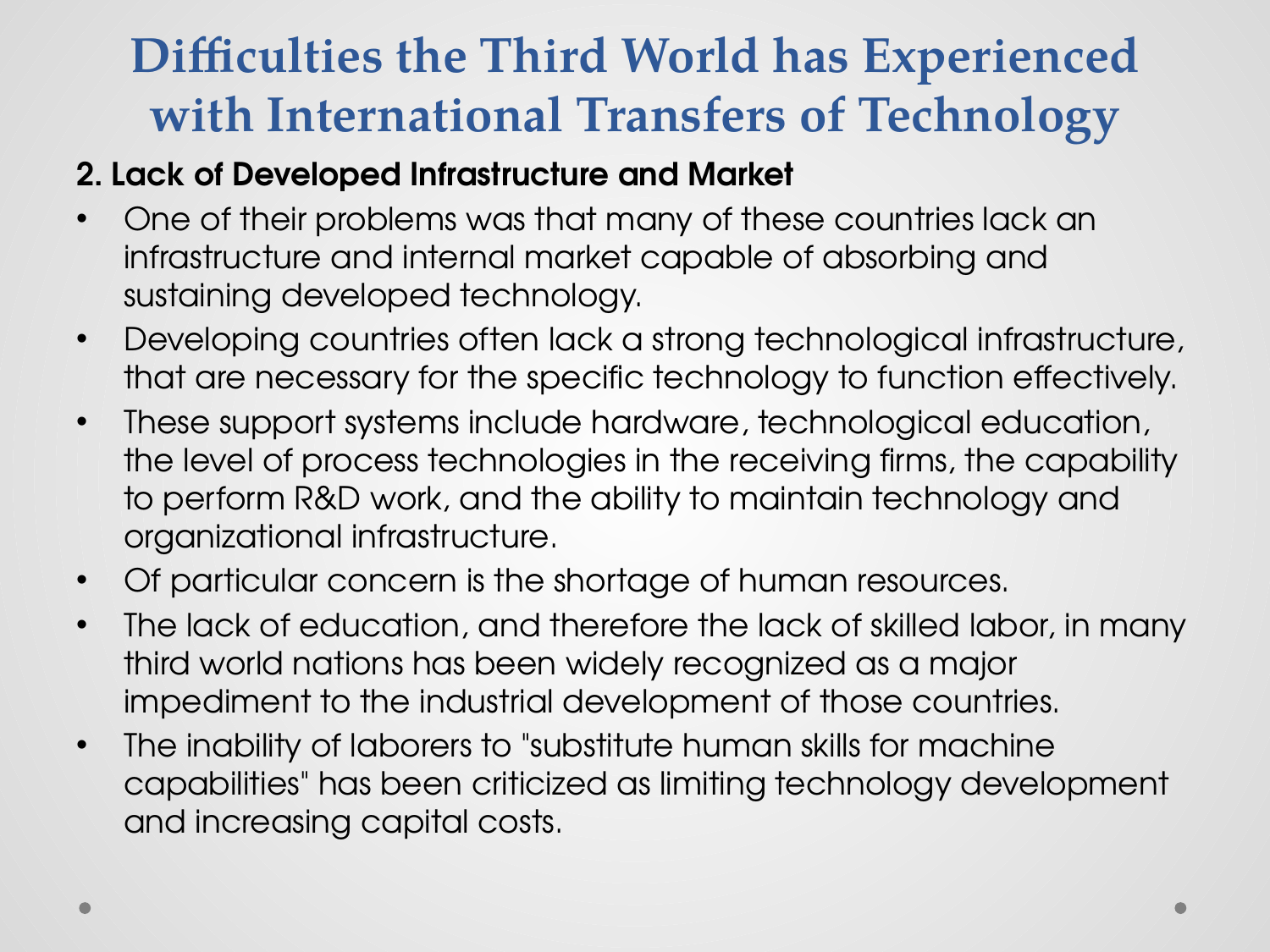

# Difficulties the Third World has Experienced with International Transfers of Technology
2. Lack of Developed Infrastructure and Market
One of their problems was that many of these countries lack an infrastructure and internal market capable of absorbing and sustaining developed technology.
Developing countries often lack a strong technological infrastructure, that are necessary for the specific technology to function effectively.
These support systems include hardware, technological education, the level of process technologies in the receiving firms, the capability to perform R&D work, and the ability to maintain technology and organizational infrastructure.
Of particular concern is the shortage of human resources.
The lack of education, and therefore the lack of skilled labor, in many third world nations has been widely recognized as a major impediment to the industrial development of those countries.
The inability of laborers to "substitute human skills for machine capabilities" has been criticized as limiting technology development and increasing capital costs.